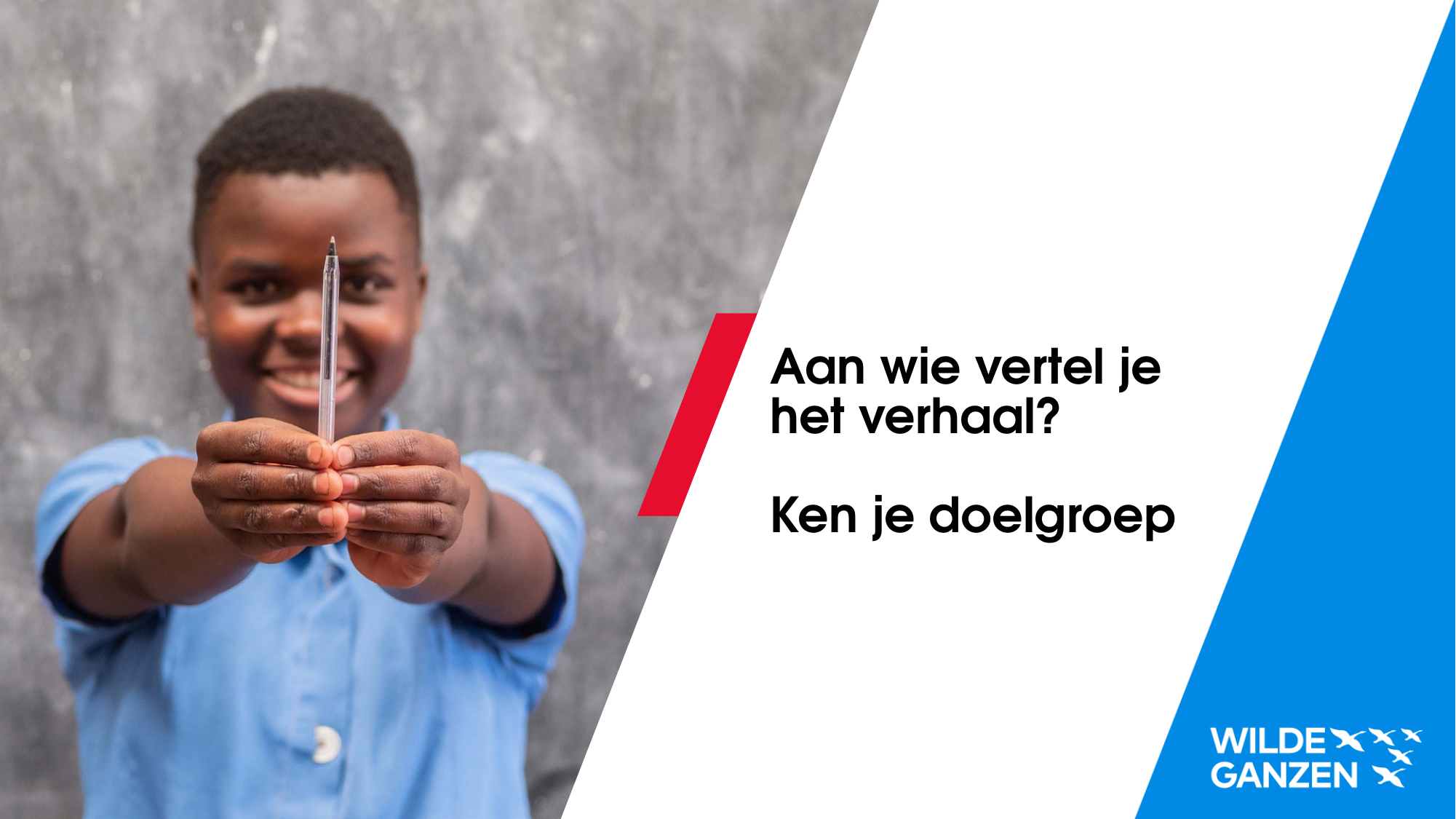

# Aan wie vertel je het verhaal? Ken je doelgroep